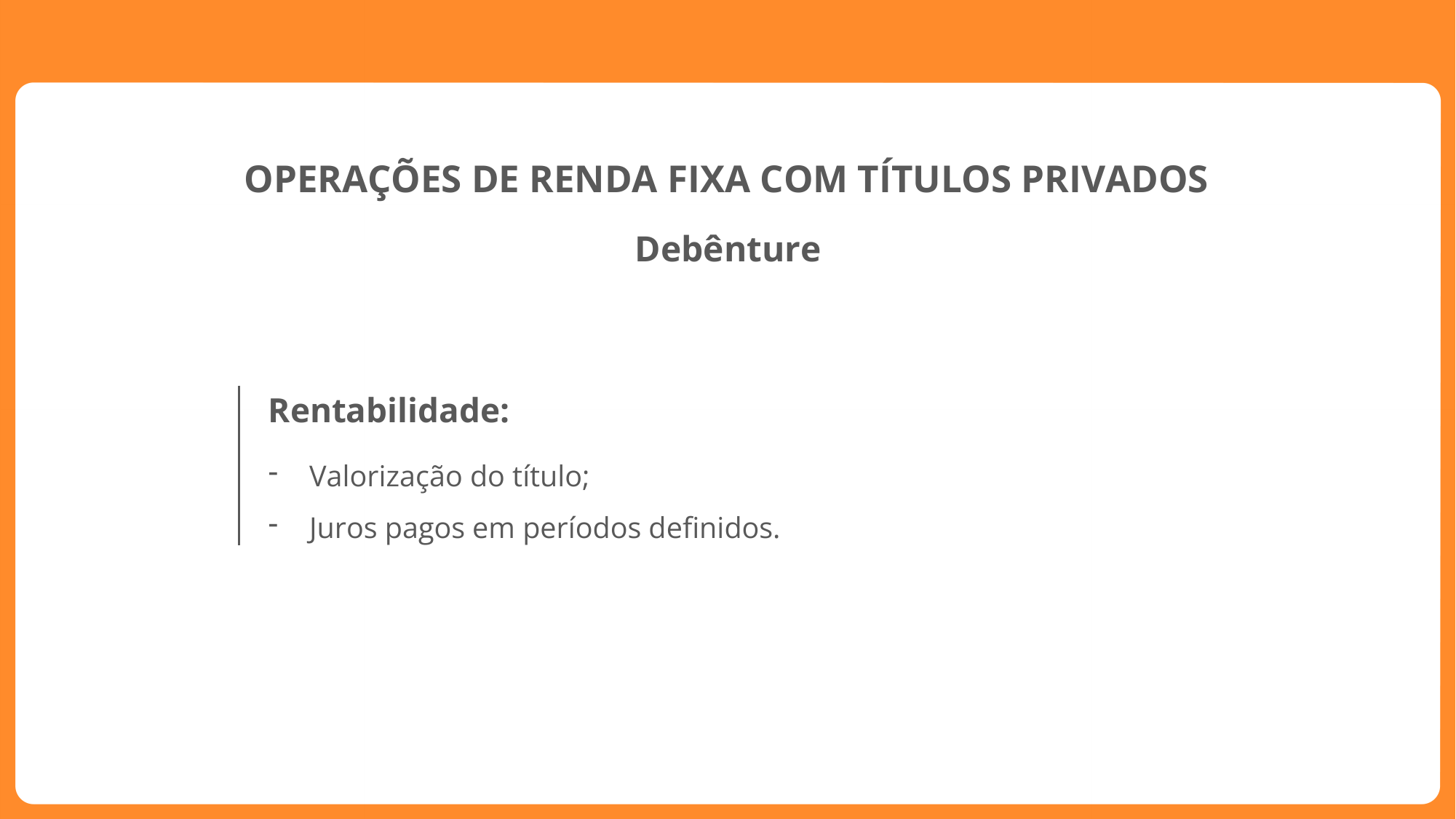

OPERAÇÕES DE RENDA FIXA COM TÍTULOS PRIVADOS
Debênture
Rentabilidade:
Valorização do título;
Juros pagos em períodos definidos.